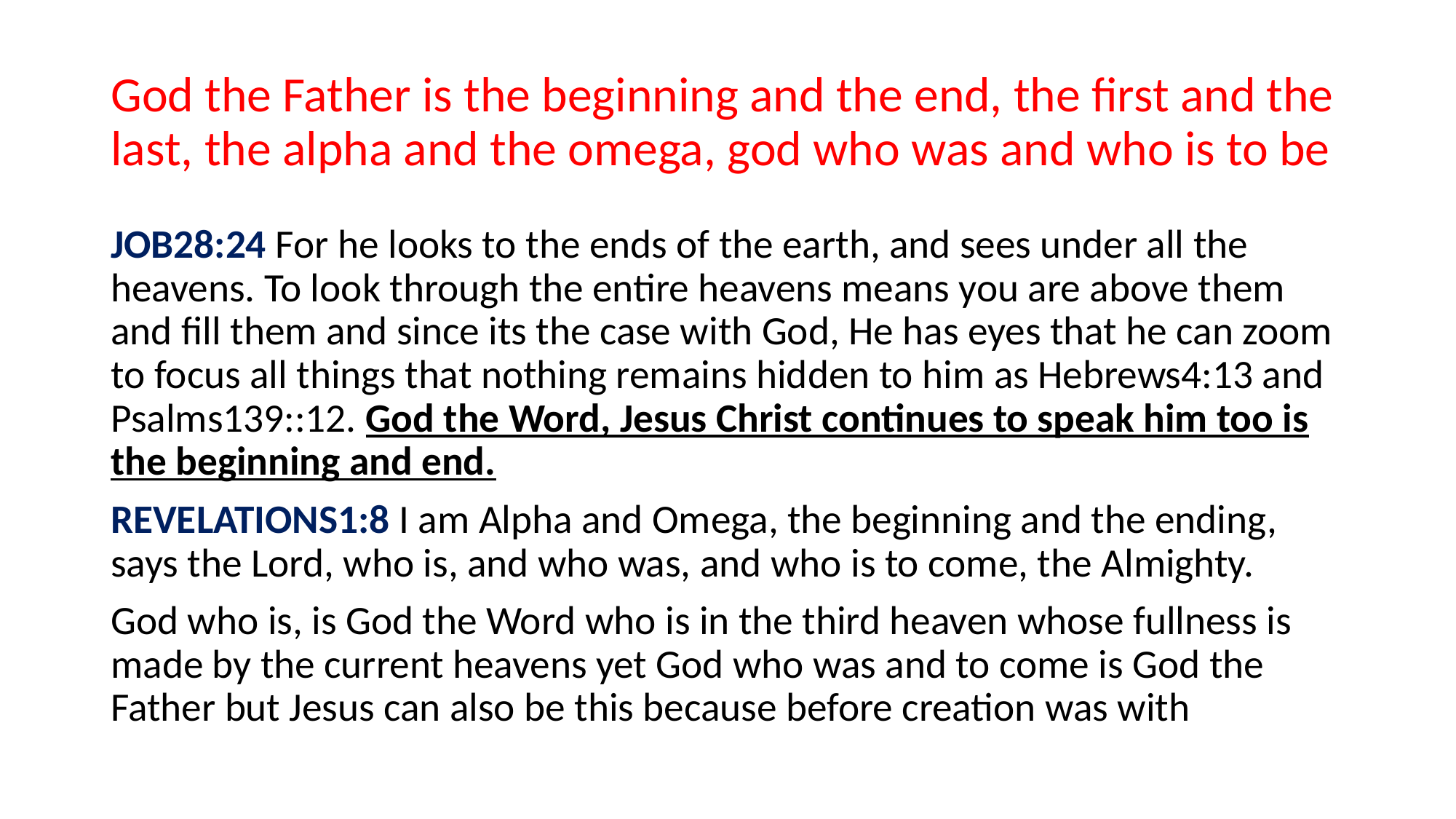

# God the Father is the beginning and the end, the first and the last, the alpha and the omega, god who was and who is to be
JOB28:24 For he looks to the ends of the earth, and sees under all the heavens. To look through the entire heavens means you are above them and fill them and since its the case with God, He has eyes that he can zoom to focus all things that nothing remains hidden to him as Hebrews4:13 and Psalms139::12. God the Word, Jesus Christ continues to speak him too is the beginning and end.
REVELATIONS1:8 I am Alpha and Omega, the beginning and the ending, says the Lord, who is, and who was, and who is to come, the Almighty.
God who is, is God the Word who is in the third heaven whose fullness is made by the current heavens yet God who was and to come is God the Father but Jesus can also be this because before creation was with